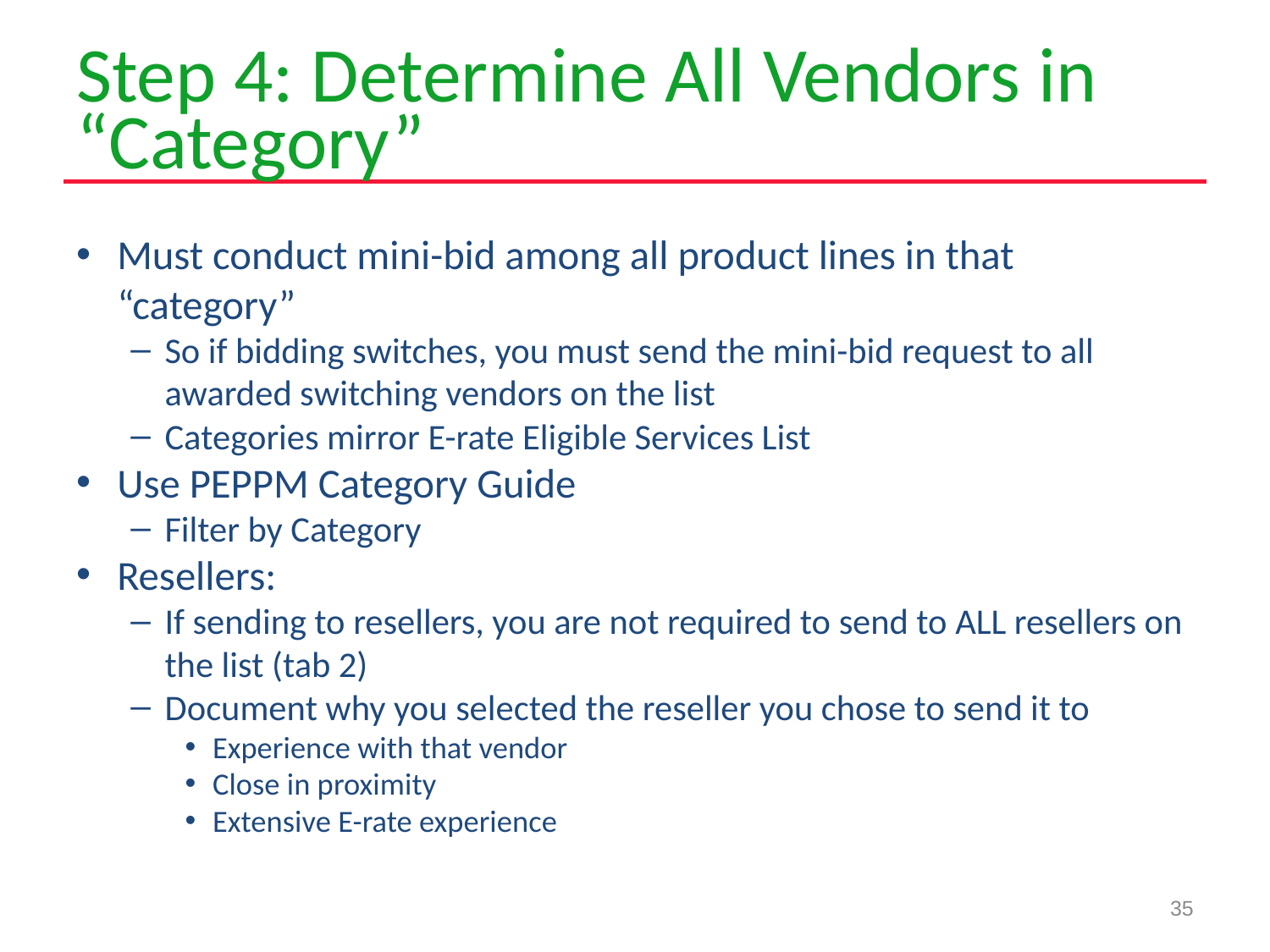

# Step 4: Determine All Vendors in “Category”
Must conduct mini-bid among all product lines in that “category”
So if bidding switches, you must send the mini-bid request to all awarded switching vendors on the list
Categories mirror E-rate Eligible Services List
Use PEPPM Category Guide
Filter by Category
Resellers:
If sending to resellers, you are not required to send to ALL resellers on the list (tab 2)
Document why you selected the reseller you chose to send it to
Experience with that vendor
Close in proximity
Extensive E-rate experience
35